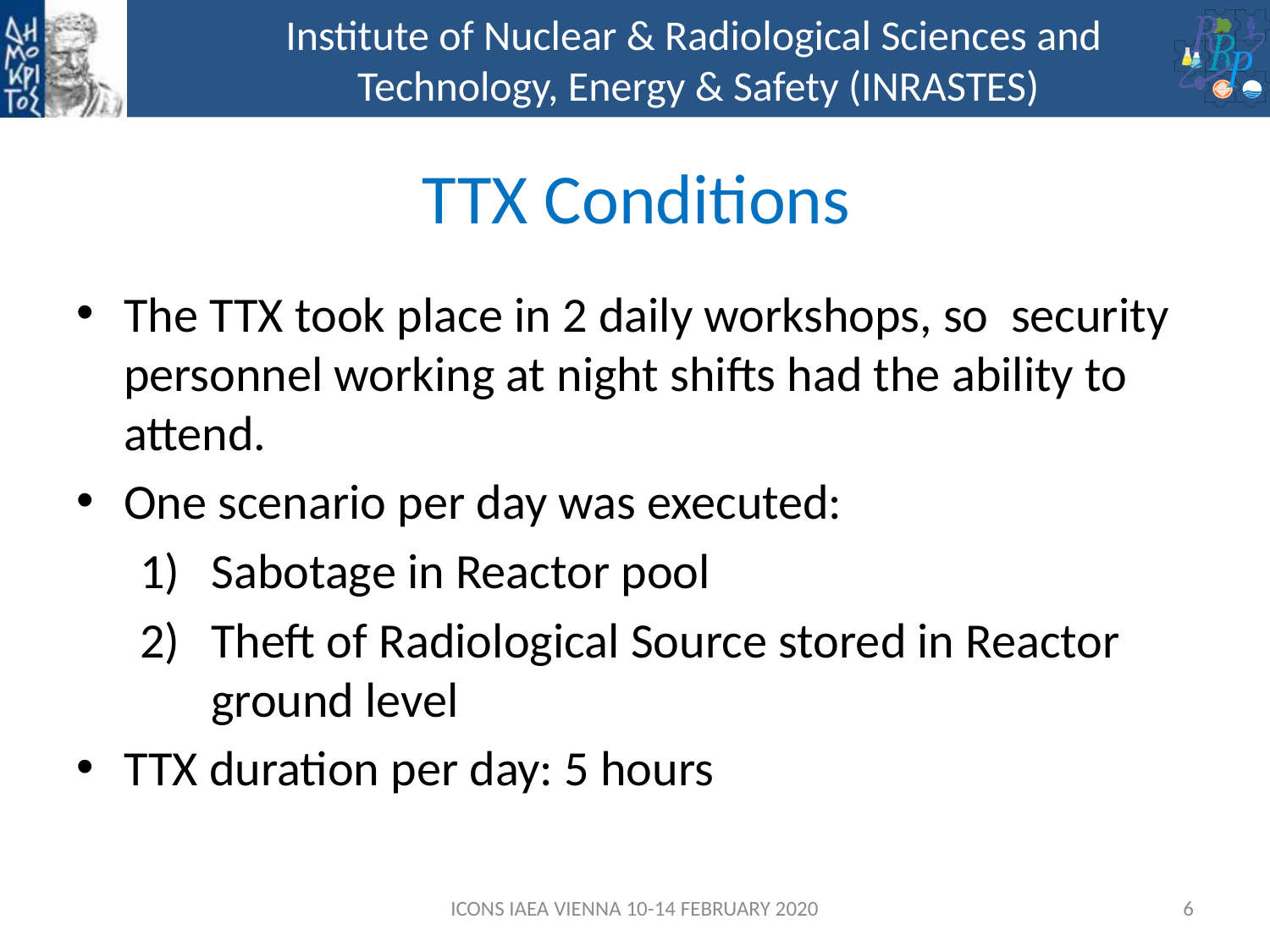

# TTX Conditions
The TTX took place in 2 daily workshops, so  security personnel working at night shifts had the ability to attend.
One scenario per day was executed:
Sabotage in Reactor pool
Theft of Radiological Source stored in Reactor ground level
TTX duration per day: 5 hours

ICONS IAEA VIENNA 10-14 FEBRUARY 2020
6